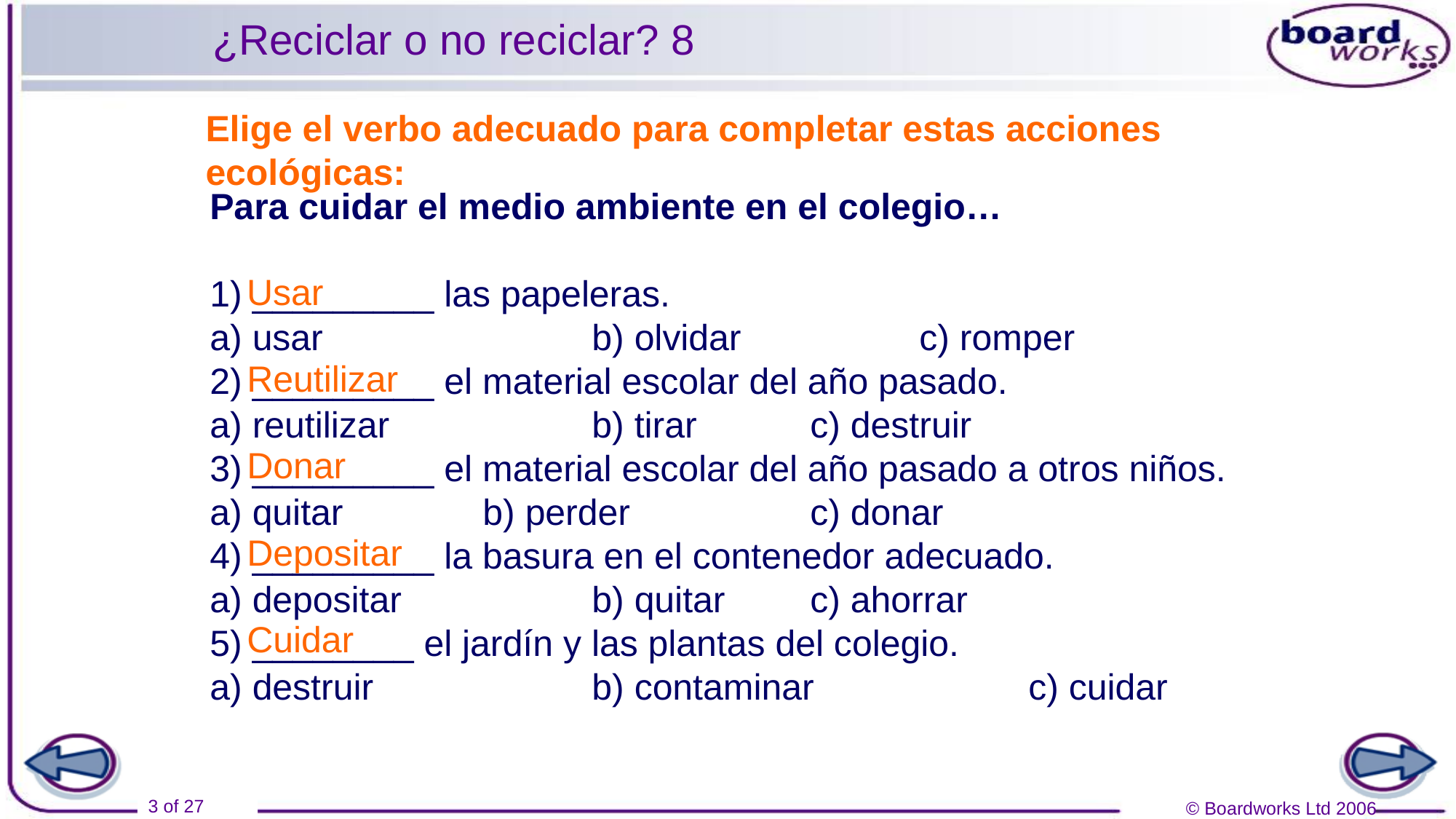

# ¿Reciclar o no reciclar? 8
Elige el verbo adecuado para completar estas acciones ecológicas:
Para cuidar el medio ambiente en el colegio…

1) _________ las papeleras.
a) usar			b) olvidar		c) romper
2) _________ el material escolar del año pasado.
a) reutilizar		b) tirar		c) destruir
3) _________ el material escolar del año pasado a otros niños.
a) quitar		b) perder		c) donar
4) _________ la basura en el contenedor adecuado.
a) depositar		b) quitar	c) ahorrar
5) ________ el jardín y las plantas del colegio.
a) destruir		b) contaminar		c) cuidar
Usar
Reutilizar
Donar
Depositar
Cuidar